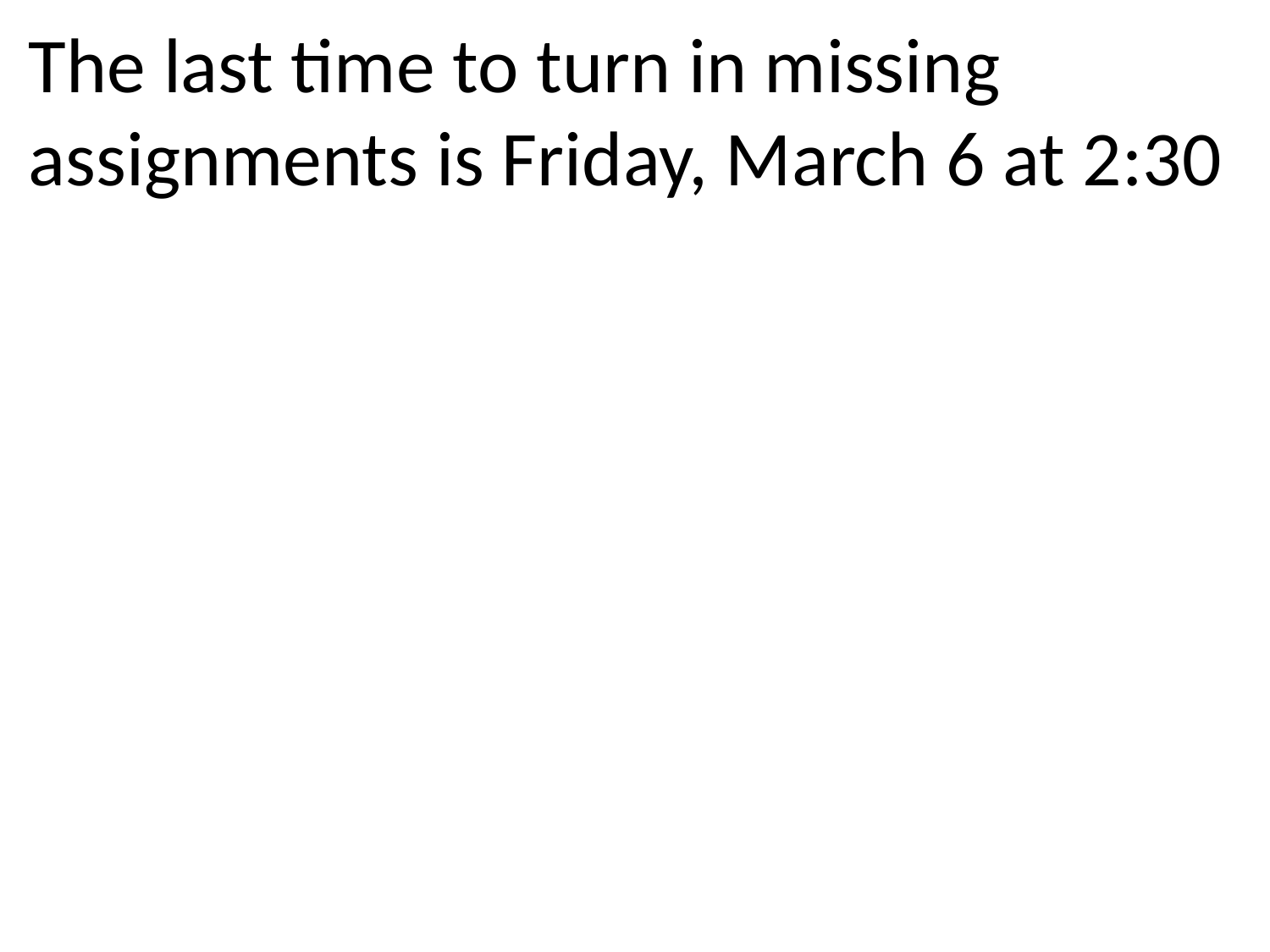

# The last time to turn in missing assignments is Friday, March 6 at 2:30